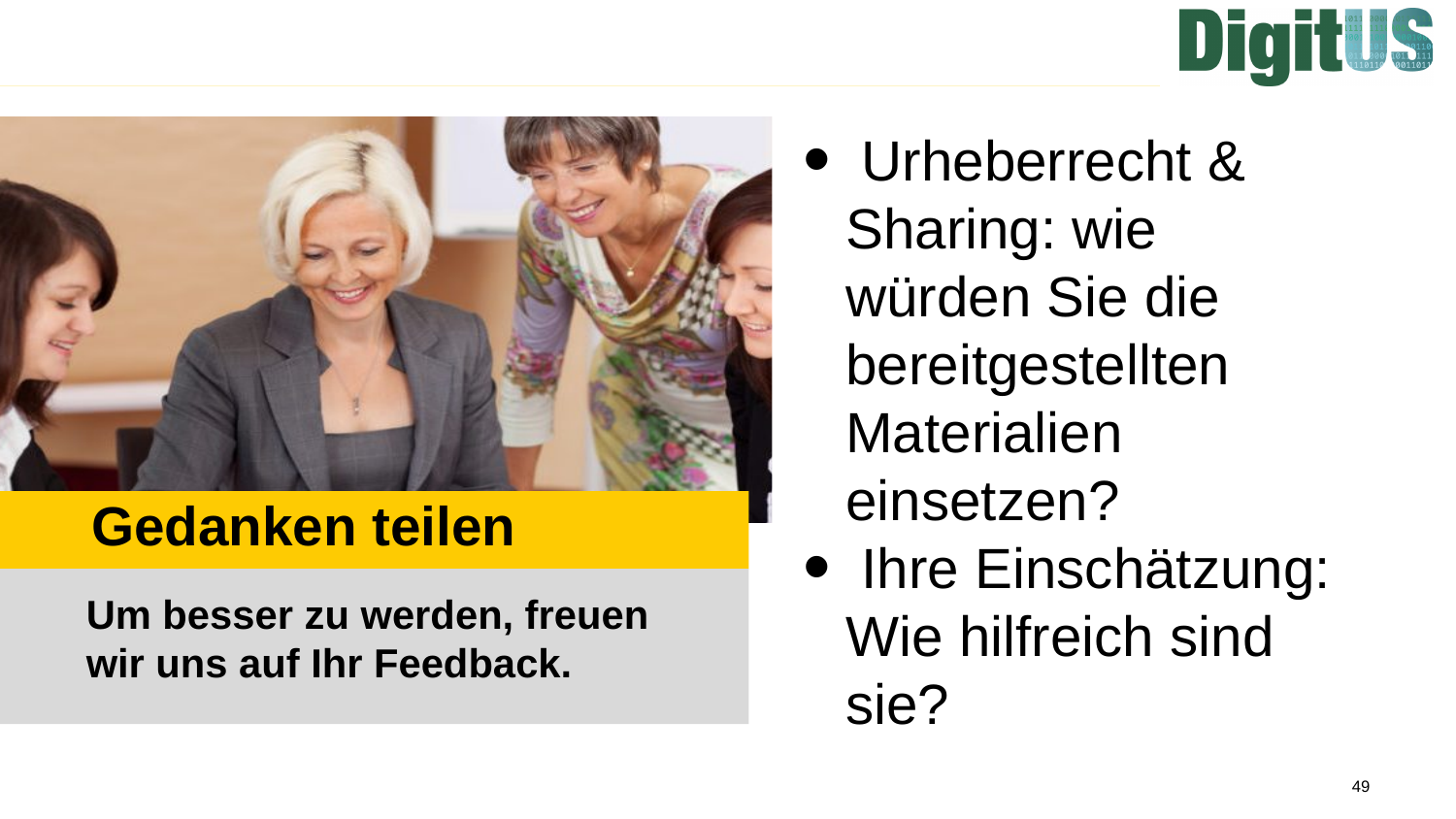

Urheberrecht & Sharing: wie würden Sie die bereitgestellten Materialien einsetzen?
 Ihre Einschätzung: Wie hilfreich sind sie?
# Gedanken teilen
Um besser zu werden, freuen wir uns auf Ihr Feedback.
49